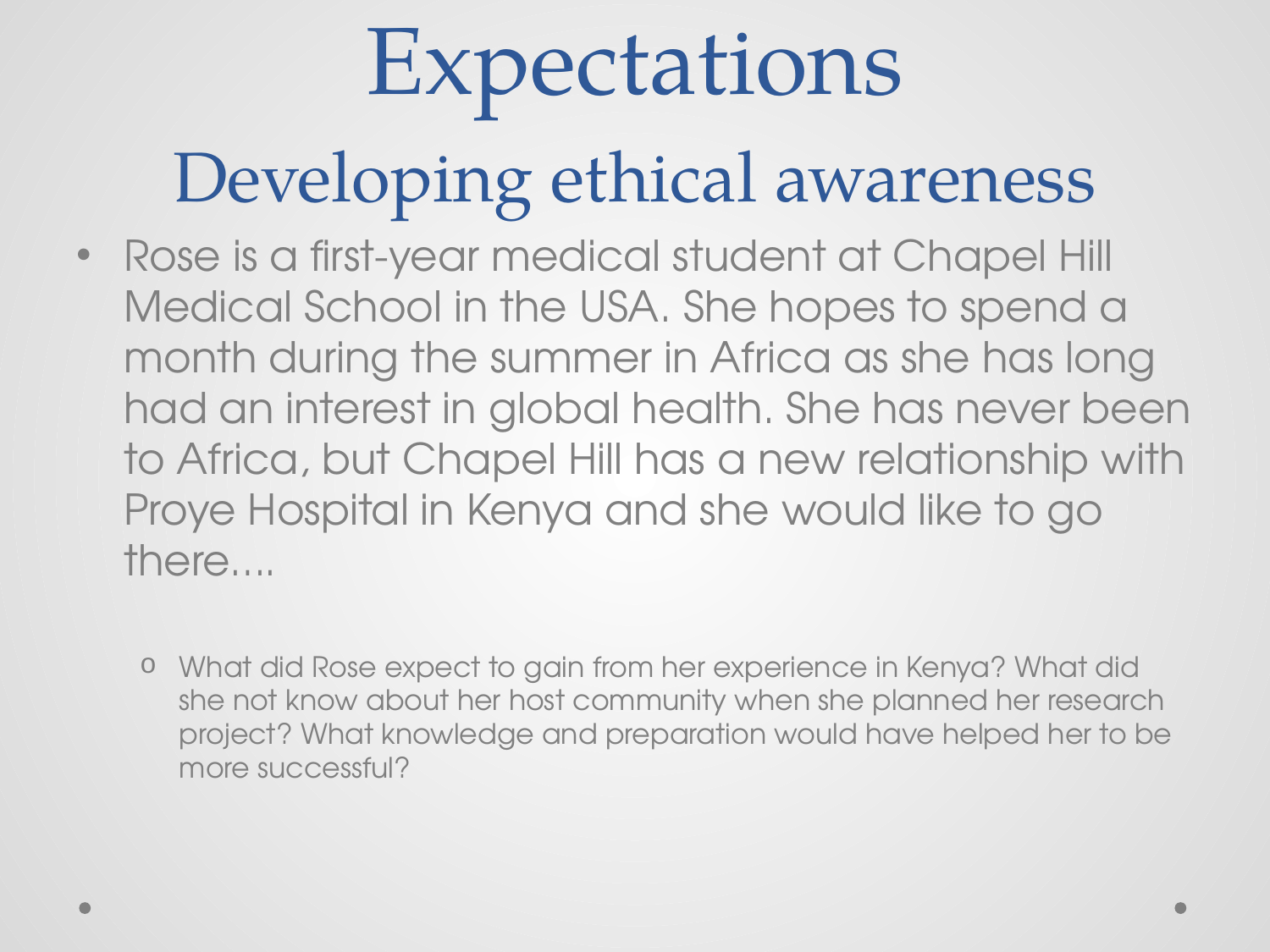

# Expectations Developing ethical awareness
Rose is a first-year medical student at Chapel Hill Medical School in the USA. She hopes to spend a month during the summer in Africa as she has long had an interest in global health. She has never been to Africa, but Chapel Hill has a new relationship with Proye Hospital in Kenya and she would like to go there….

What did Rose expect to gain from her experience in Kenya? What did she not know about her host community when she planned her research project? What knowledge and preparation would have helped her to be more successful?